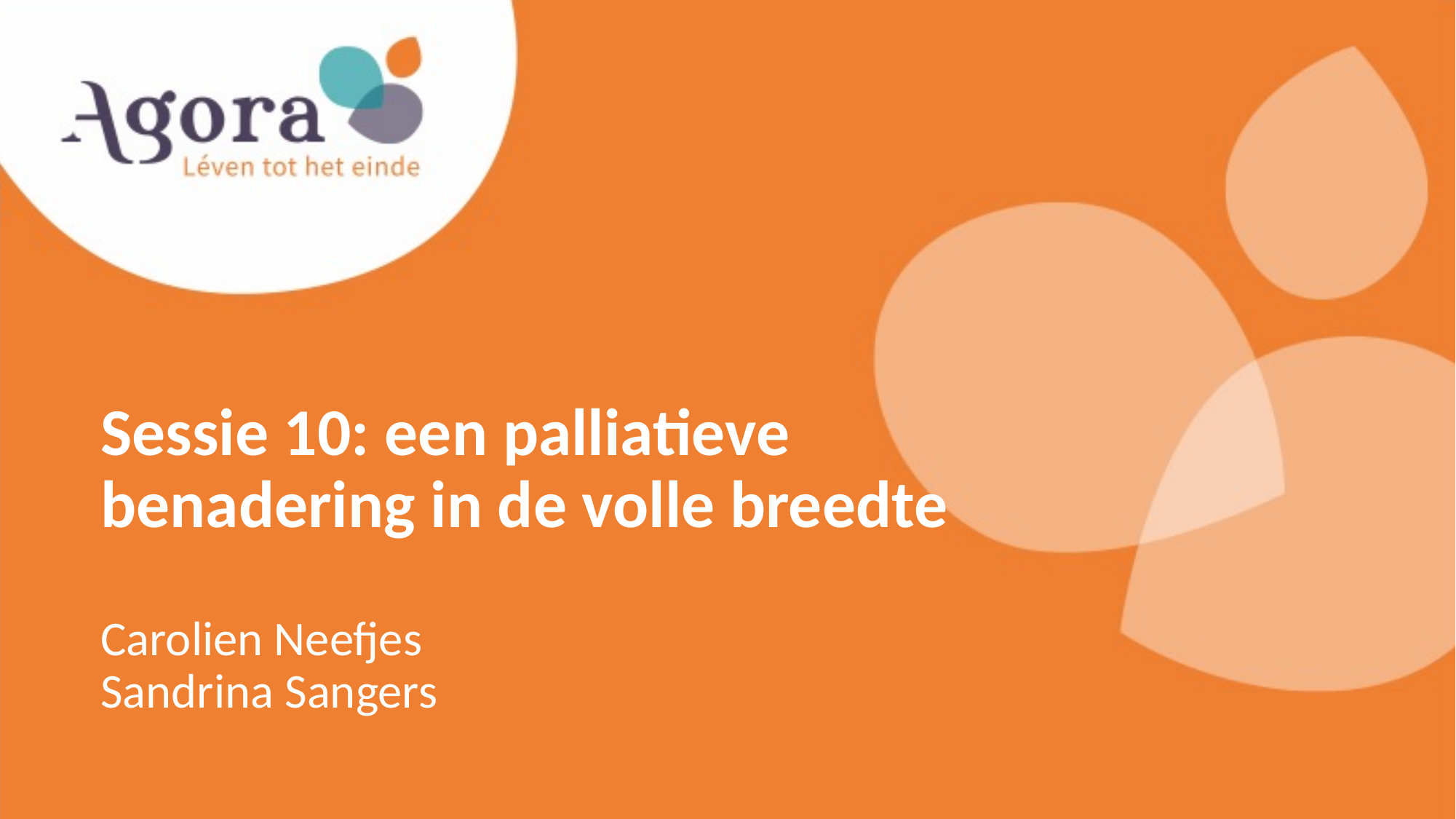

Sessie 10: een palliatieve benadering in de volle breedte

Carolien Neefjes
Sandrina Sangers